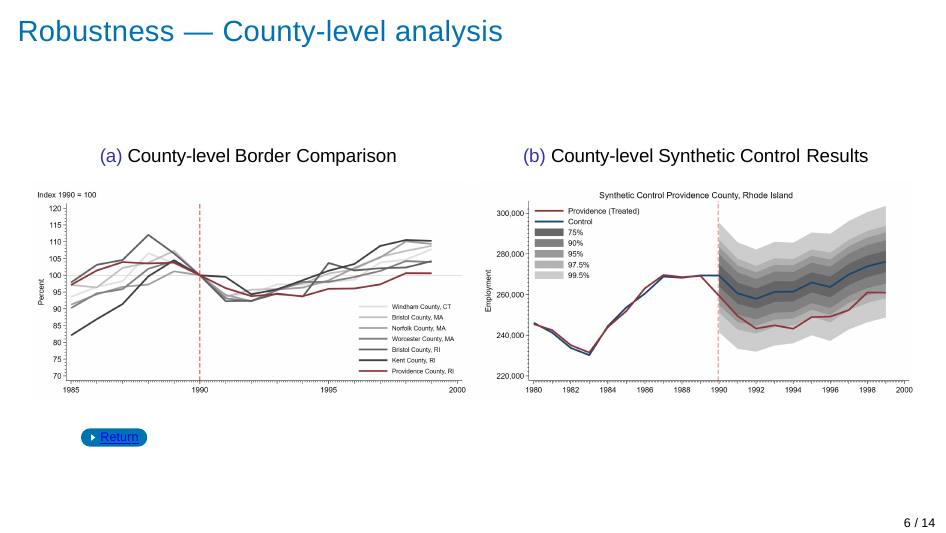

Robustness — County-level analysis
(a) County-level Border Comparison
(b) County-level Synthetic Control Results

Return

6 / 14